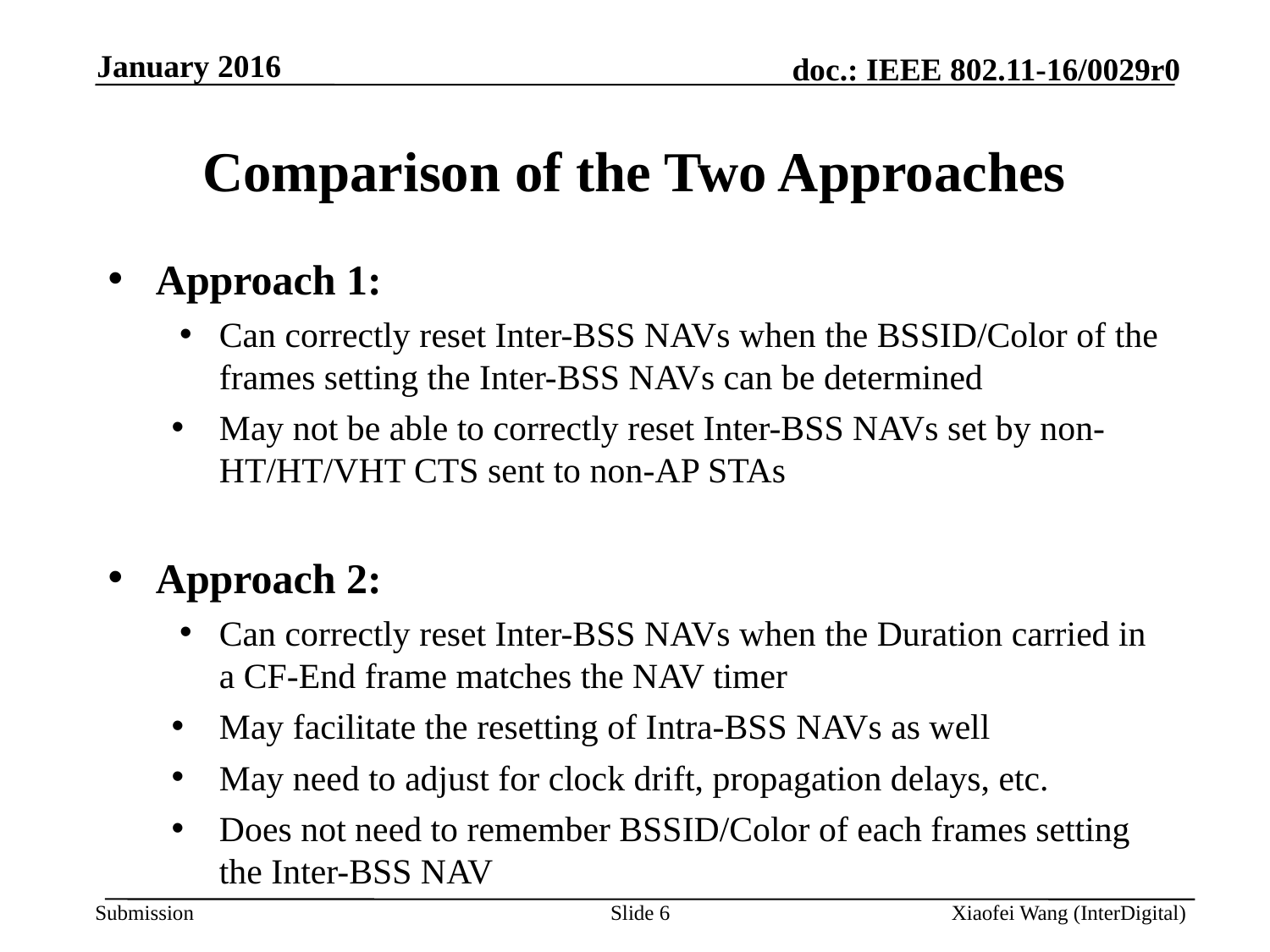

January 2016
# Comparison of the Two Approaches
Approach 1:
Can correctly reset Inter-BSS NAVs when the BSSID/Color of the frames setting the Inter-BSS NAVs can be determined
May not be able to correctly reset Inter-BSS NAVs set by non-HT/HT/VHT CTS sent to non-AP STAs

Approach 2:
Can correctly reset Inter-BSS NAVs when the Duration carried in a CF-End frame matches the NAV timer
May facilitate the resetting of Intra-BSS NAVs as well
May need to adjust for clock drift, propagation delays, etc.
Does not need to remember BSSID/Color of each frames setting the Inter-BSS NAV
Slide 6
Xiaofei Wang (InterDigital)